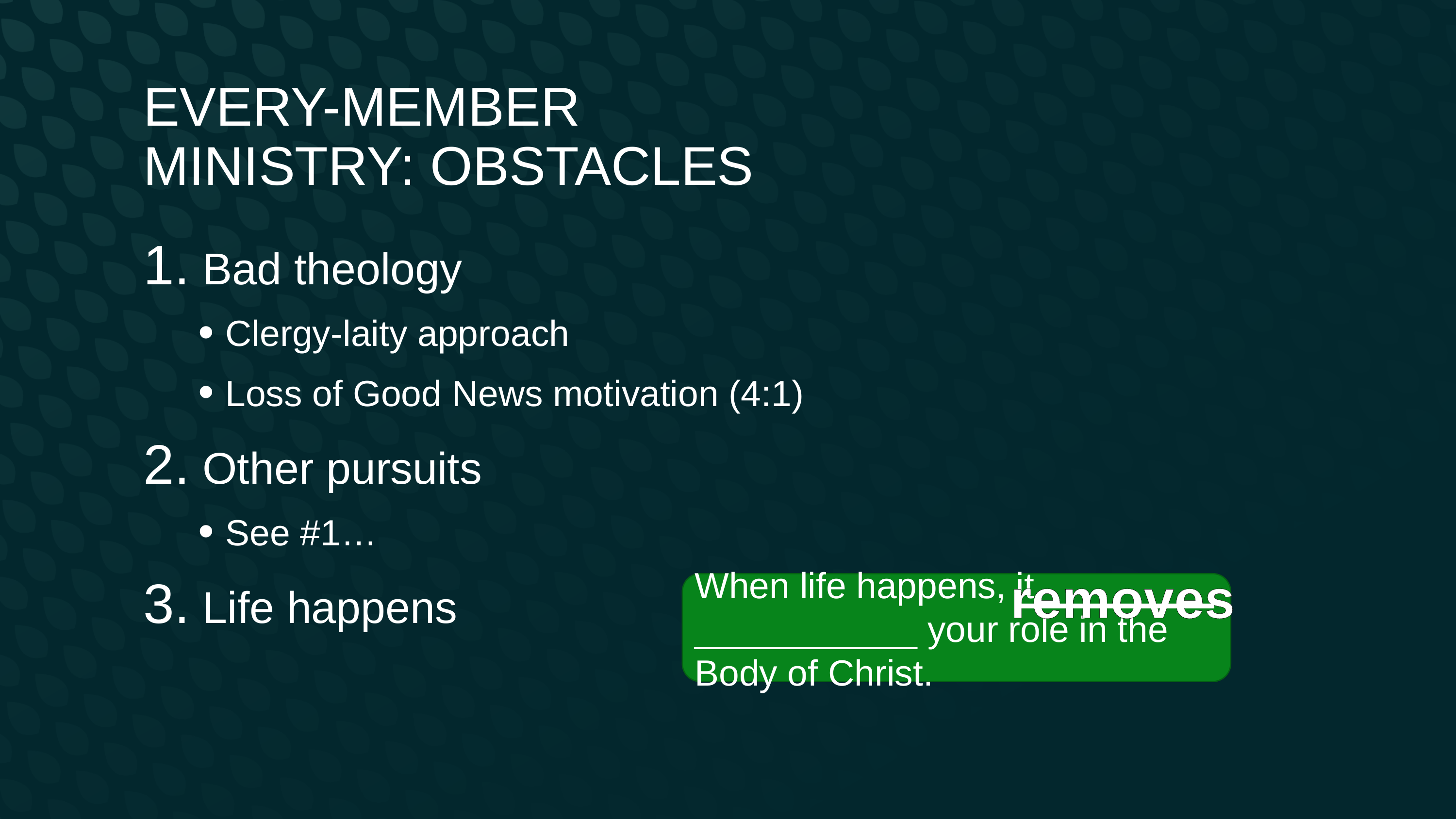

Every-MeMber Ministry: Obstacles
Bad theology
Clergy-laity approach
Loss of Good News motivation (4:1)
Other pursuits
See #1…
Life happens

removes
When life happens, it ___________ your role in the Body of Christ.